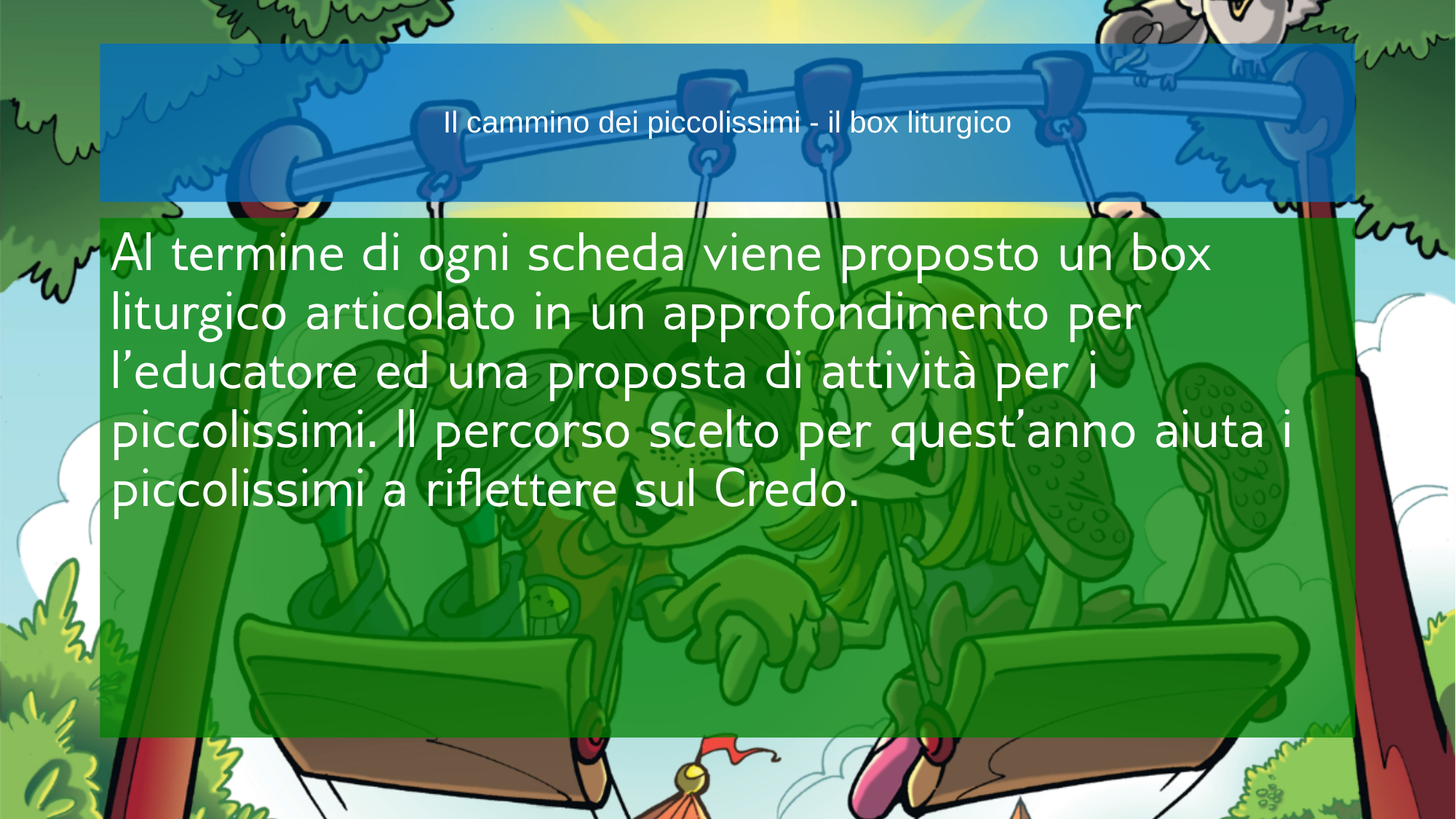

# Il cammino dei piccolissimi - il box liturgico
Al termine di ogni scheda viene proposto un box liturgico articolato in un approfondimento per l’educatore ed una proposta di attività per i piccolissimi. Il percorso scelto per quest’anno aiuta i piccolissimi a riflettere sul Credo.